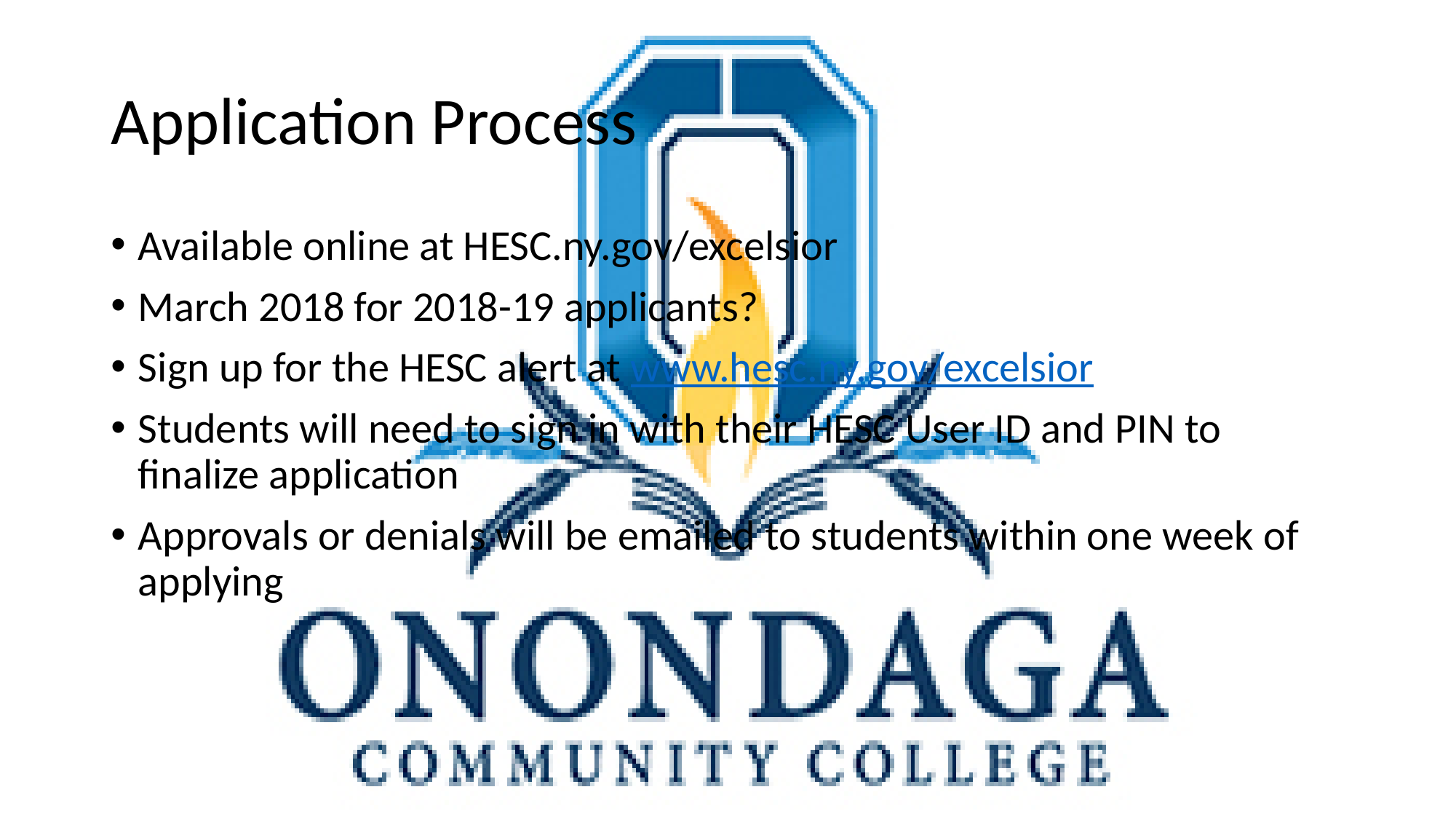

# Application Process
Available online at HESC.ny.gov/excelsior
March 2018 for 2018-19 applicants?
Sign up for the HESC alert at www.hesc.ny.gov/excelsior
Students will need to sign in with their HESC User ID and PIN to finalize application
Approvals or denials will be emailed to students within one week of applying